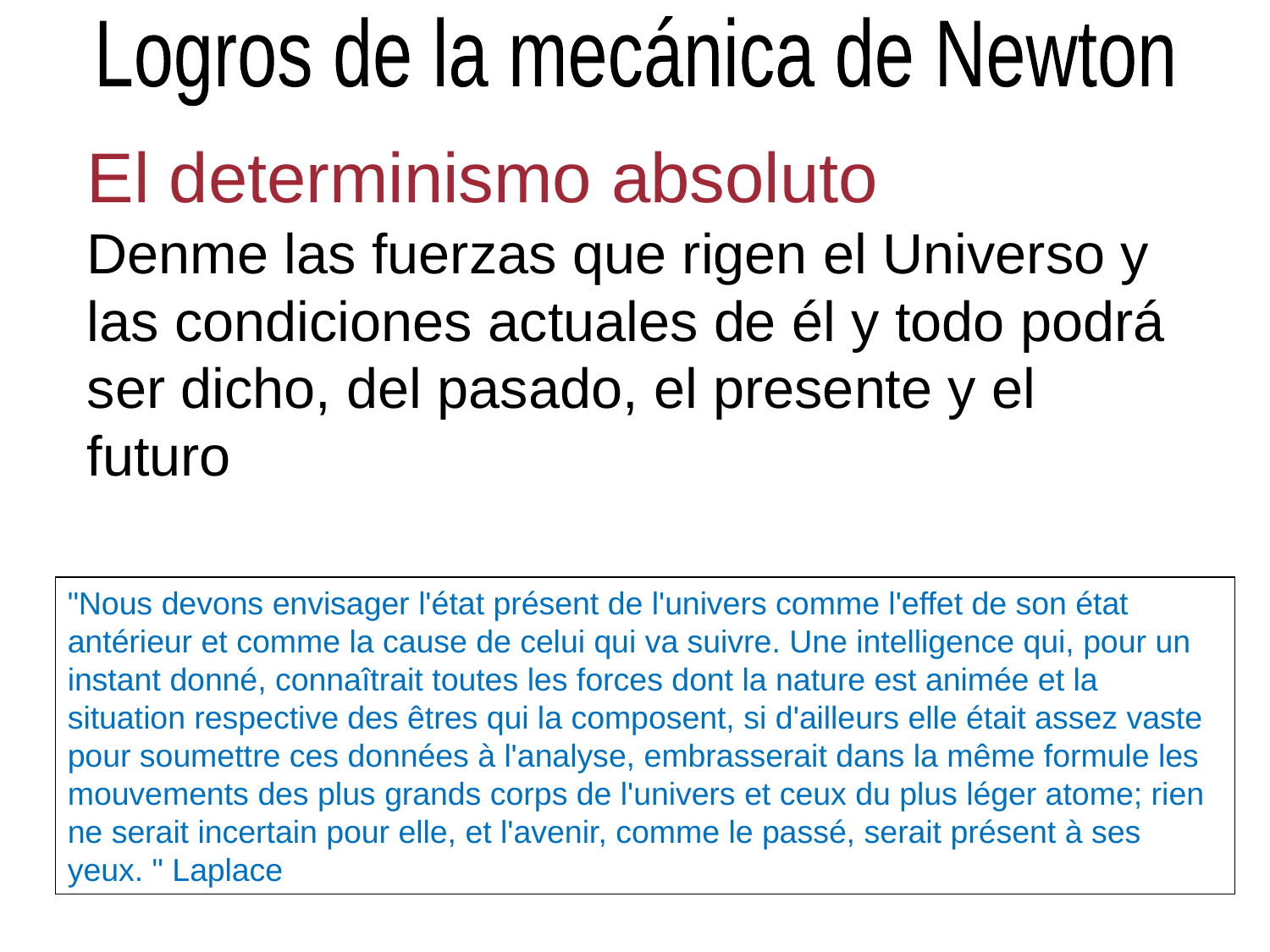

Logros de la mecánica de Newton
El determinismo absoluto
Denme las fuerzas que rigen el Universo y las condiciones actuales de él y todo podrá ser dicho, del pasado, el presente y el futuro

"Nous devons envisager l'état présent de l'univers comme l'effet de son état antérieur et comme la cause de celui qui va suivre. Une intelligence qui, pour un instant donné, connaîtrait toutes les forces dont la nature est animée et la situation respective des êtres qui la composent, si d'ailleurs elle était assez vaste pour soumettre ces données à l'analyse, embrasserait dans la même formule les mouvements des plus grands corps de l'univers et ceux du plus léger atome; rien ne serait incertain pour elle, et l'avenir, comme le passé, serait présent à ses yeux. " Laplace